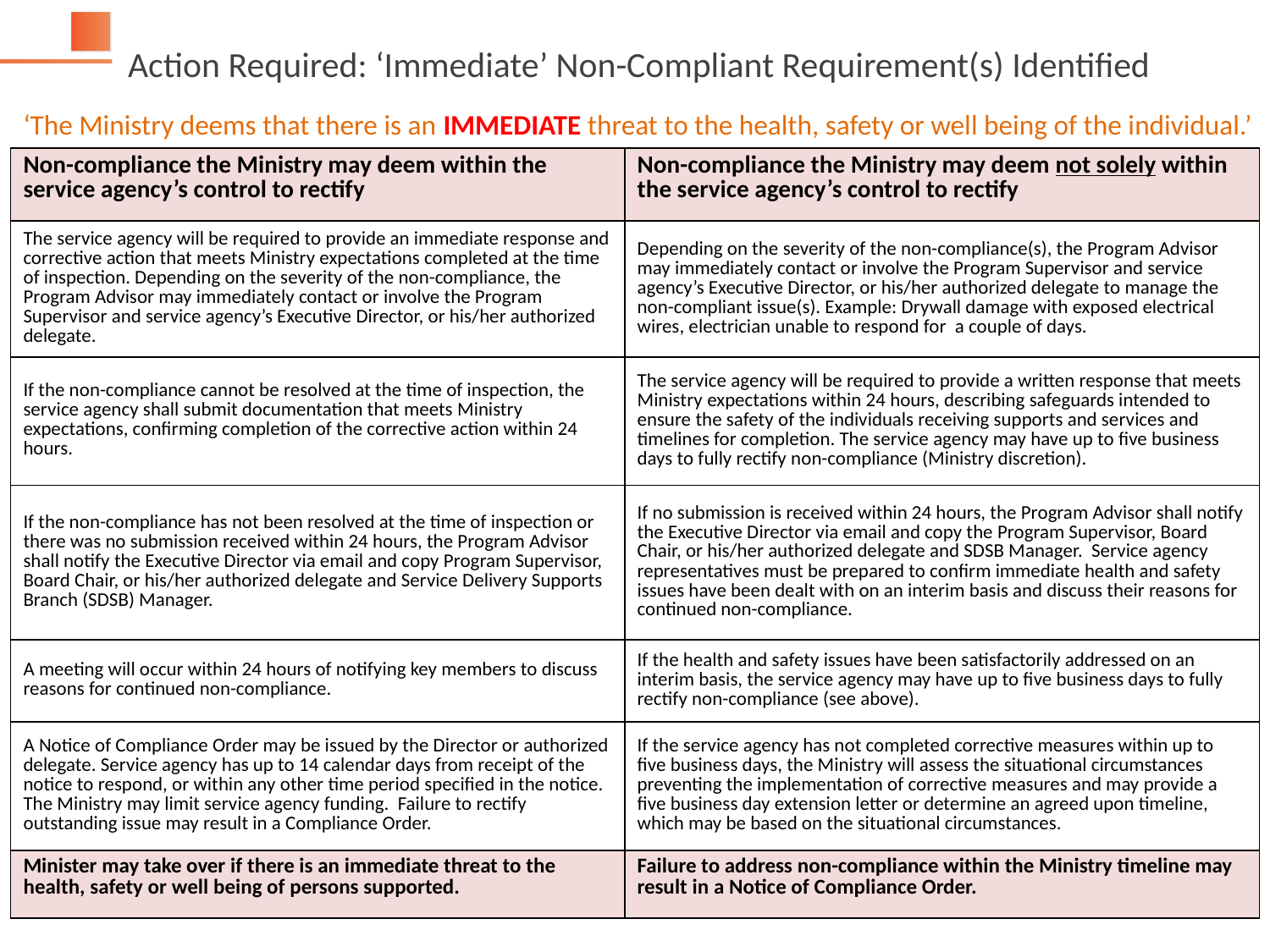

Action Required: ‘Immediate’ Non-Compliant Requirement(s) Identified

‘The Ministry deems that there is an IMMEDIATE threat to the health, safety or well being of the individual.’

| Non-compliance the Ministry may deem within the service agency’s control to rectify | Non-compliance the Ministry may deem not solely within the service agency’s control to rectify |
| --- | --- |
| The service agency will be required to provide an immediate response and corrective action that meets Ministry expectations completed at the time of inspection. Depending on the severity of the non-compliance, the Program Advisor may immediately contact or involve the Program Supervisor and service agency’s Executive Director, or his/her authorized delegate. | Depending on the severity of the non-compliance(s), the Program Advisor may immediately contact or involve the Program Supervisor and service agency’s Executive Director, or his/her authorized delegate to manage the non-compliant issue(s). Example: Drywall damage with exposed electrical wires, electrician unable to respond for a couple of days. |
| If the non-compliance cannot be resolved at the time of inspection, the service agency shall submit documentation that meets Ministry expectations, confirming completion of the corrective action within 24 hours. | The service agency will be required to provide a written response that meets Ministry expectations within 24 hours, describing safeguards intended to ensure the safety of the individuals receiving supports and services and timelines for completion. The service agency may have up to five business days to fully rectify non-compliance (Ministry discretion). |
| If the non-compliance has not been resolved at the time of inspection or there was no submission received within 24 hours, the Program Advisor shall notify the Executive Director via email and copy Program Supervisor, Board Chair, or his/her authorized delegate and Service Delivery Supports Branch (SDSB) Manager. | If no submission is received within 24 hours, the Program Advisor shall notify the Executive Director via email and copy the Program Supervisor, Board Chair, or his/her authorized delegate and SDSB Manager. Service agency representatives must be prepared to confirm immediate health and safety issues have been dealt with on an interim basis and discuss their reasons for continued non-compliance. |
| A meeting will occur within 24 hours of notifying key members to discuss reasons for continued non-compliance. | If the health and safety issues have been satisfactorily addressed on an interim basis, the service agency may have up to five business days to fully rectify non-compliance (see above). |
| A Notice of Compliance Order may be issued by the Director or authorized delegate. Service agency has up to 14 calendar days from receipt of the notice to respond, or within any other time period specified in the notice. The Ministry may limit service agency funding. Failure to rectify outstanding issue may result in a Compliance Order. | If the service agency has not completed corrective measures within up to five business days, the Ministry will assess the situational circumstances preventing the implementation of corrective measures and may provide a five business day extension letter or determine an agreed upon timeline, which may be based on the situational circumstances. |
| Minister may take over if there is an immediate threat to the health, safety or well being of persons supported. | Failure to address non-compliance within the Ministry timeline may result in a Notice of Compliance Order. |
4